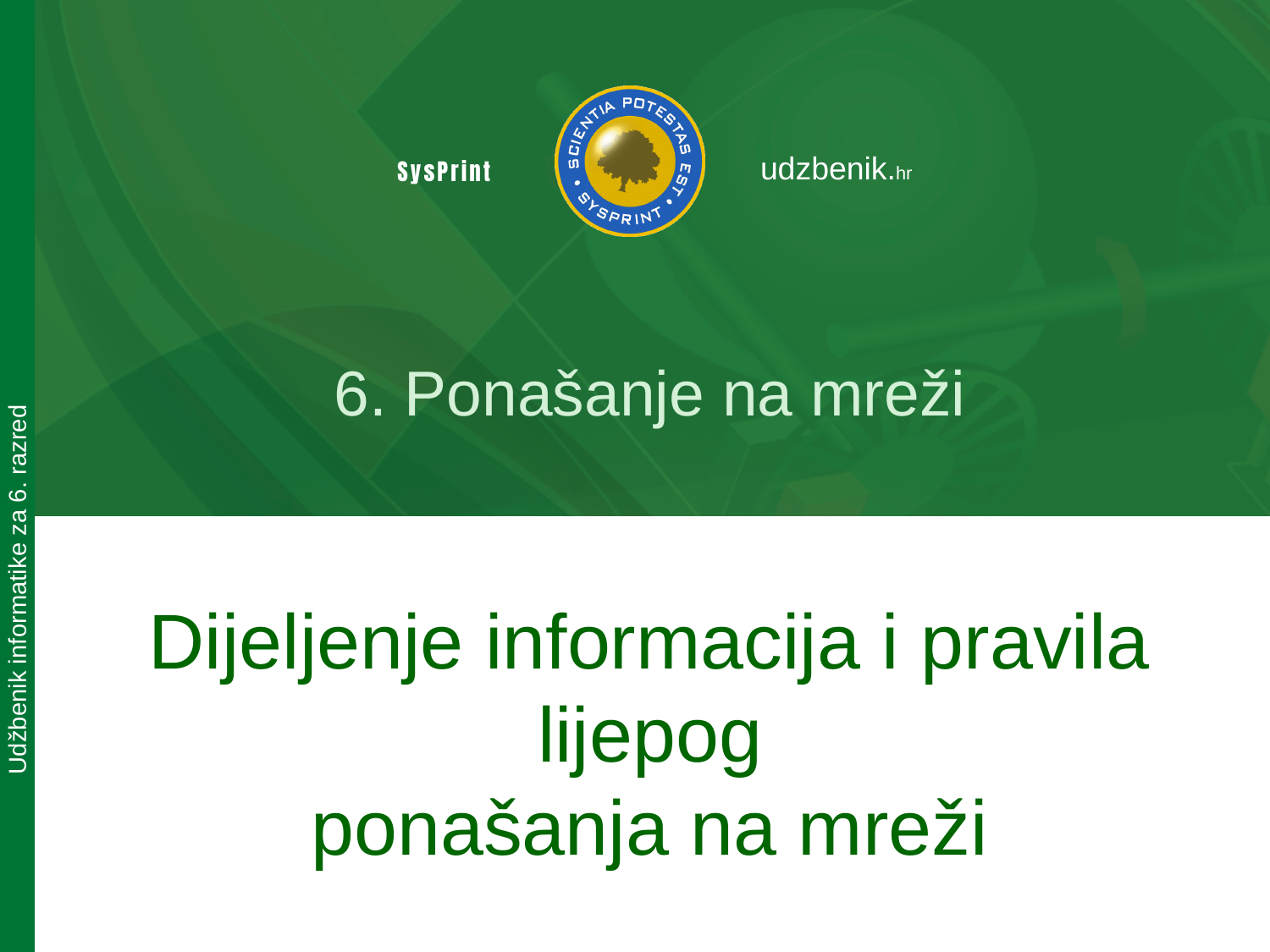

6. Ponašanje na mreži
# Dijeljenje informacija i pravila lijepog ponašanja na mreži